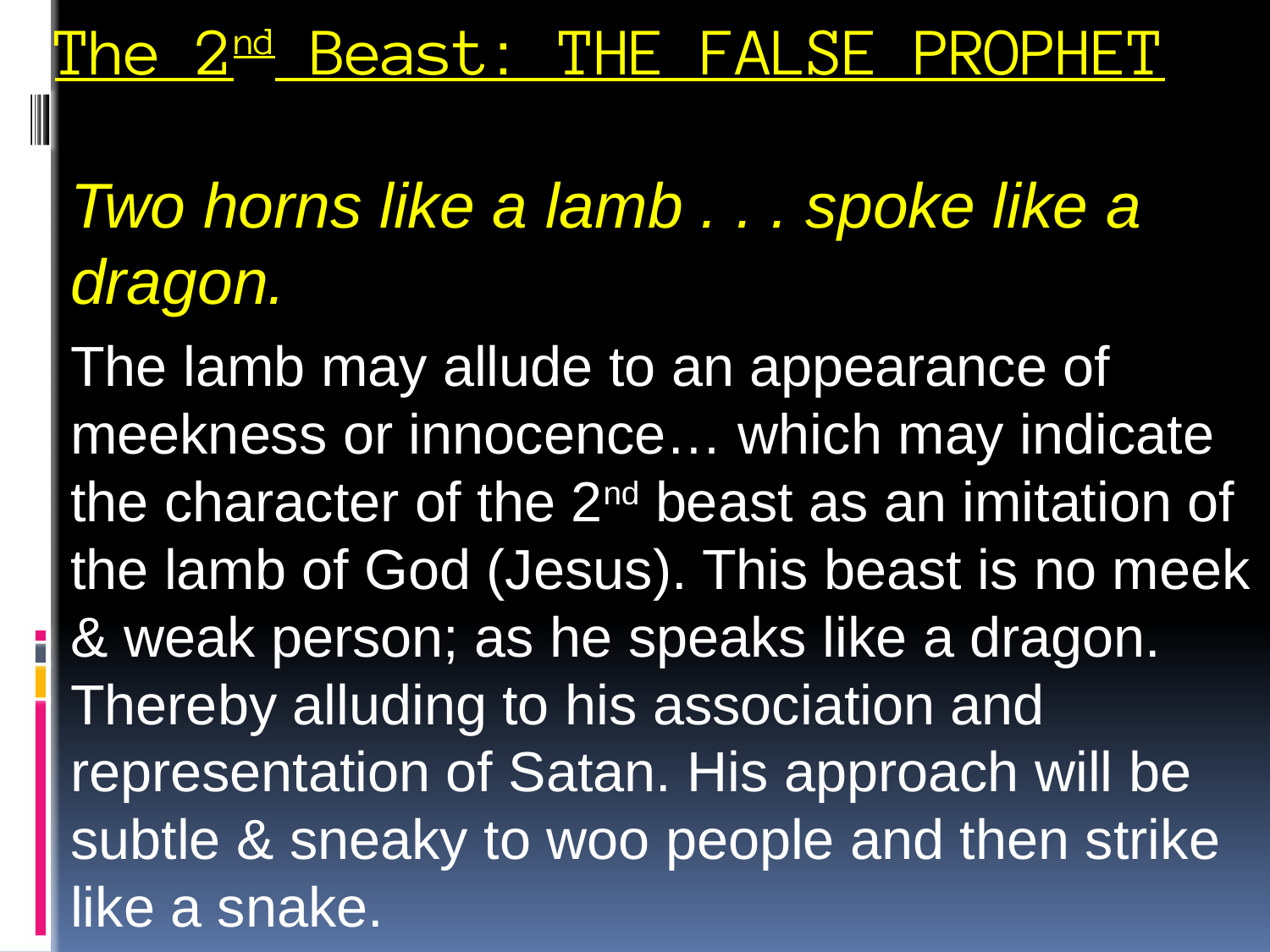

# The 2nd Beast: THE FALSE PROPHET
Two horns like a lamb . . . spoke like a dragon.
The lamb may allude to an appearance of meekness or innocence… which may indicate the character of the 2nd beast as an imitation of the lamb of God (Jesus). This beast is no meek & weak person; as he speaks like a dragon. Thereby alluding to his association and representation of Satan. His approach will be subtle & sneaky to woo people and then strike like a snake.